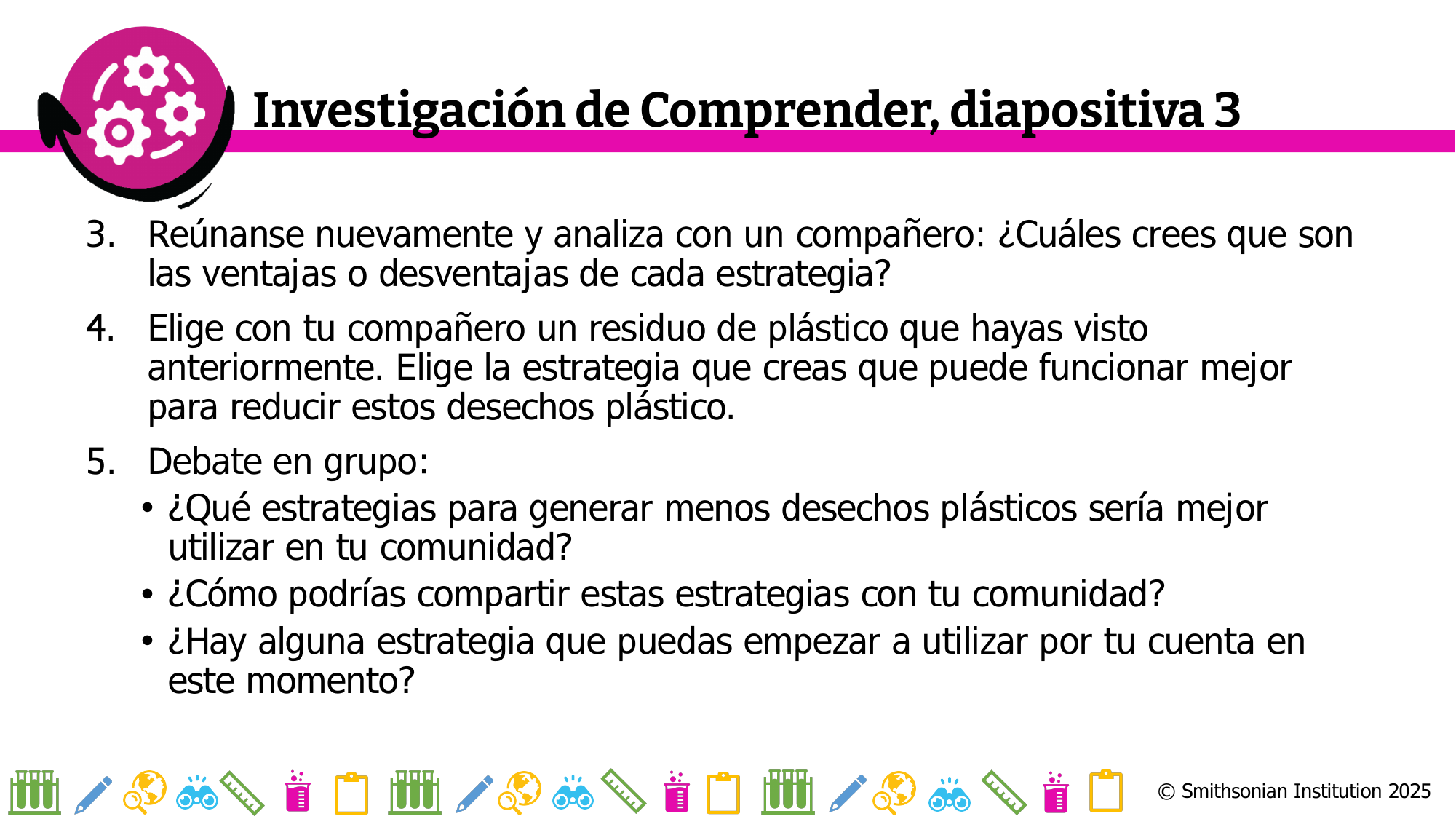

# Investigación de Comprender, diapositiva 3
Reúnanse nuevamente y analiza con un compañero: ¿Cuáles crees que son las ventajas o desventajas de cada estrategia?
Elige con tu compañero un residuo de plástico que hayas visto anteriormente. Elige la estrategia que creas que puede funcionar mejor para reducir estos desechos plástico.
Debate en grupo:
¿Qué estrategias para generar menos desechos plásticos sería mejor utilizar en tu comunidad?
¿Cómo podrías compartir estas estrategias con tu comunidad?
¿Hay alguna estrategia que puedas empezar a utilizar por tu cuenta en este momento?